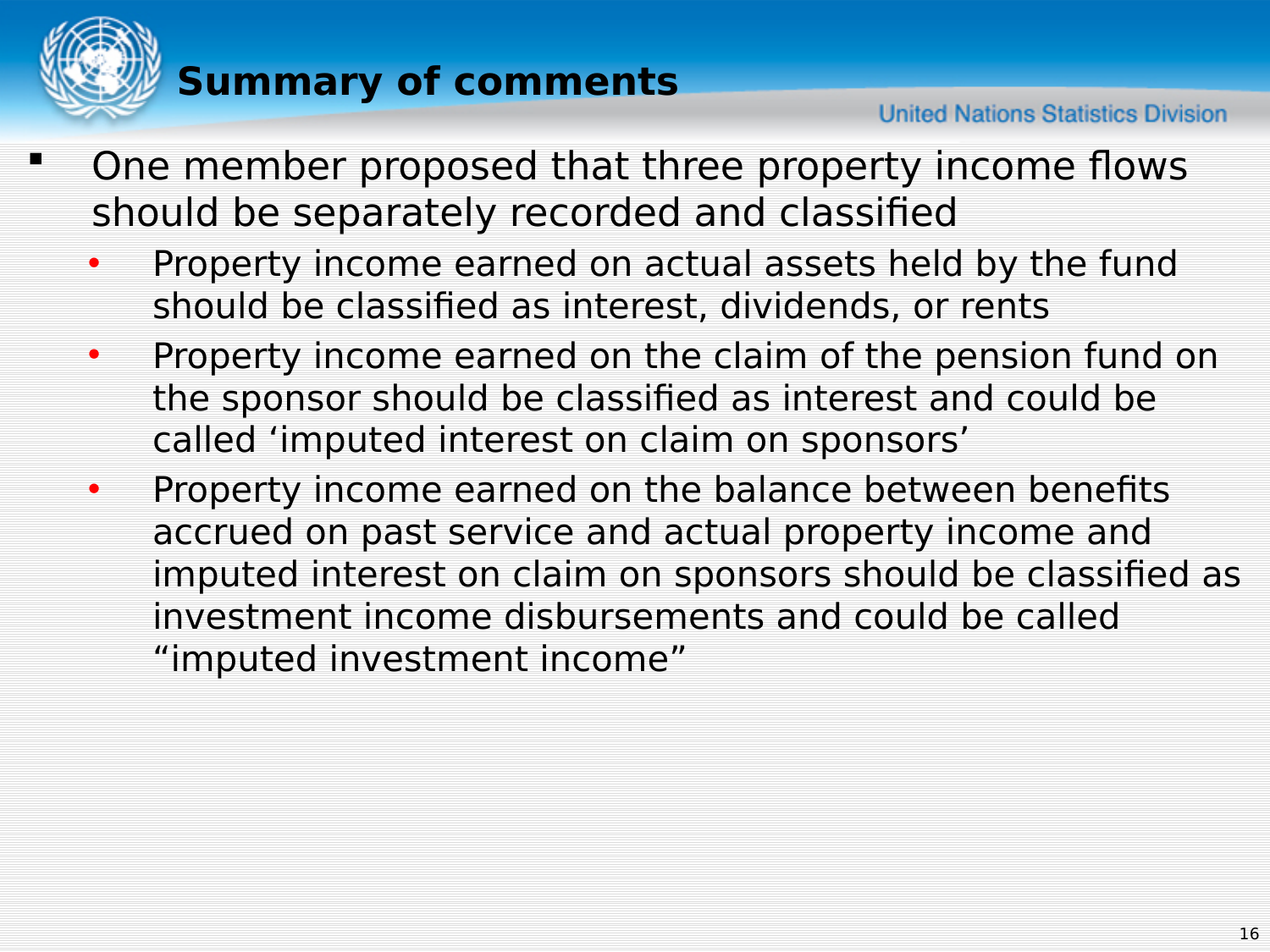

Summary of comments
One member proposed that three property income flows should be separately recorded and classified
Property income earned on actual assets held by the fund should be classified as interest, dividends, or rents
Property income earned on the claim of the pension fund on the sponsor should be classified as interest and could be called ‘imputed interest on claim on sponsors’
Property income earned on the balance between benefits  accrued on past service and actual property income and imputed interest on claim on sponsors should be classified as investment income disbursements and could be called “imputed investment income”

16